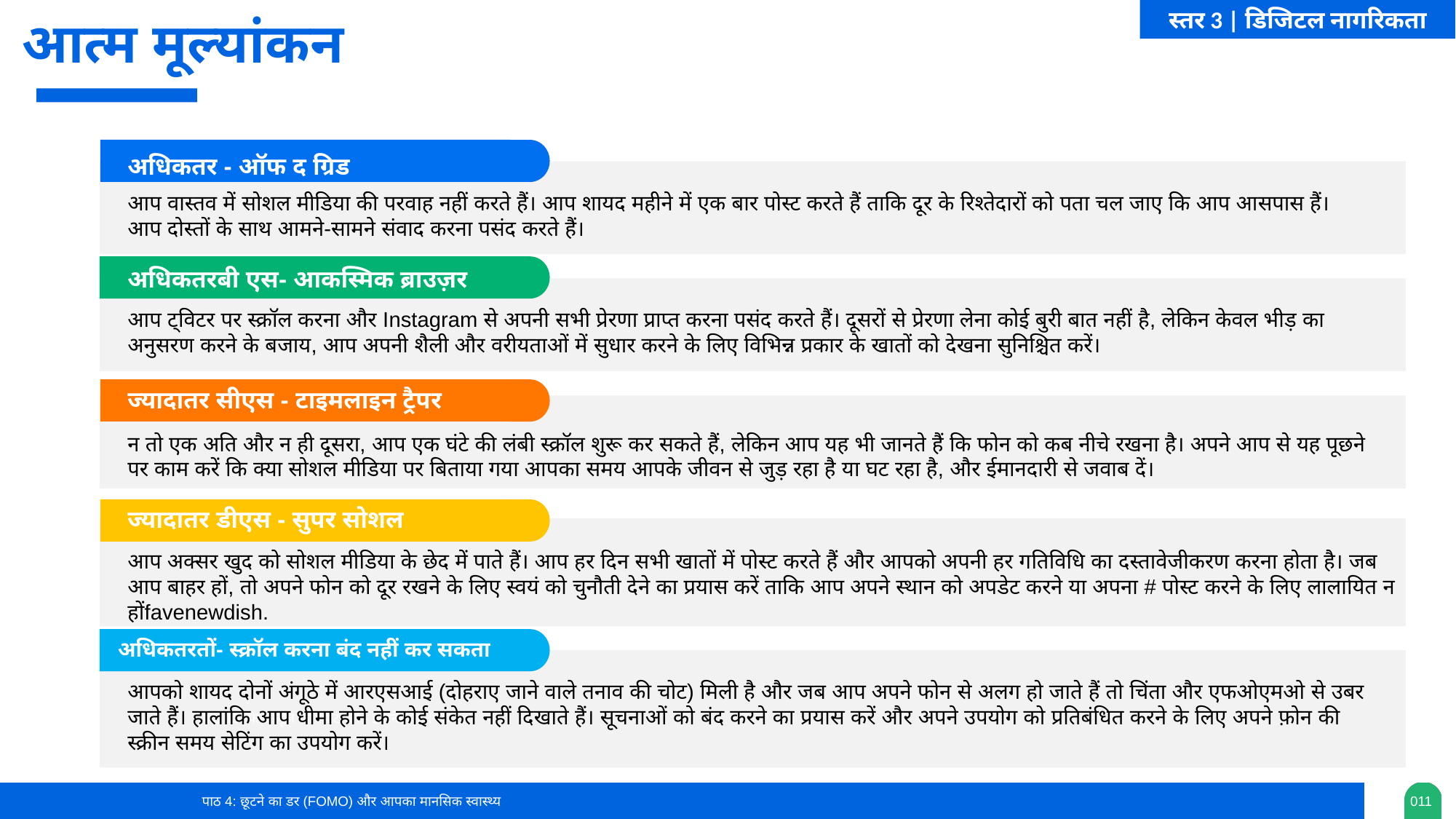

आत्म मूल्यांकन

अधिकतर - ऑफ द ग्रिड

आप वास्तव में सोशल मीडिया की परवाह नहीं करते हैं। आप शायद महीने में एक बार पोस्ट करते हैं ताकि दूर के रिश्तेदारों को पता चल जाए कि आप आसपास हैं। आप दोस्तों के साथ आमने-सामने संवाद करना पसंद करते हैं।

अधिकतरबी एस- आकस्मिक ब्राउज़र

आप ट्विटर पर स्क्रॉल करना और Instagram से अपनी सभी प्रेरणा प्राप्त करना पसंद करते हैं। दूसरों से प्रेरणा लेना कोई बुरी बात नहीं है, लेकिन केवल भीड़ का अनुसरण करने के बजाय, आप अपनी शैली और वरीयताओं में सुधार करने के लिए विभिन्न प्रकार के खातों को देखना सुनिश्चित करें।
ज्यादातर सीएस - टाइमलाइन ट्रैपर

न तो एक अति और न ही दूसरा, आप एक घंटे की लंबी स्क्रॉल शुरू कर सकते हैं, लेकिन आप यह भी जानते हैं कि फोन को कब नीचे रखना है। अपने आप से यह पूछने पर काम करें कि क्या सोशल मीडिया पर बिताया गया आपका समय आपके जीवन से जुड़ रहा है या घट रहा है, और ईमानदारी से जवाब दें।
ज्यादातर डीएस - सुपर सोशल

आप अक्सर खुद को सोशल मीडिया के छेद में पाते हैं। आप हर दिन सभी खातों में पोस्ट करते हैं और आपको अपनी हर गतिविधि का दस्तावेजीकरण करना होता है। जब आप बाहर हों, तो अपने फोन को दूर रखने के लिए स्वयं को चुनौती देने का प्रयास करें ताकि आप अपने स्थान को अपडेट करने या अपना # पोस्ट करने के लिए लालायित न होंfavenewdish.

अधिकतरतों- स्क्रॉल करना बंद नहीं कर सकता

आपको शायद दोनों अंगूठे में आरएसआई (दोहराए जाने वाले तनाव की चोट) मिली है और जब आप अपने फोन से अलग हो जाते हैं तो चिंता और एफओएमओ से उबर जाते हैं। हालांकि आप धीमा होने के कोई संकेत नहीं दिखाते हैं। सूचनाओं को बंद करने का प्रयास करें और अपने उपयोग को प्रतिबंधित करने के लिए अपने फ़ोन की स्क्रीन समय सेटिंग का उपयोग करें।
पाठ 15: फेक न्यूज को स्पॉट करें - इंटरनेट अन्वेषक
पाठ 4: छूटने का डर (FOMO) और आपका मानसिक स्वास्थ्य
011